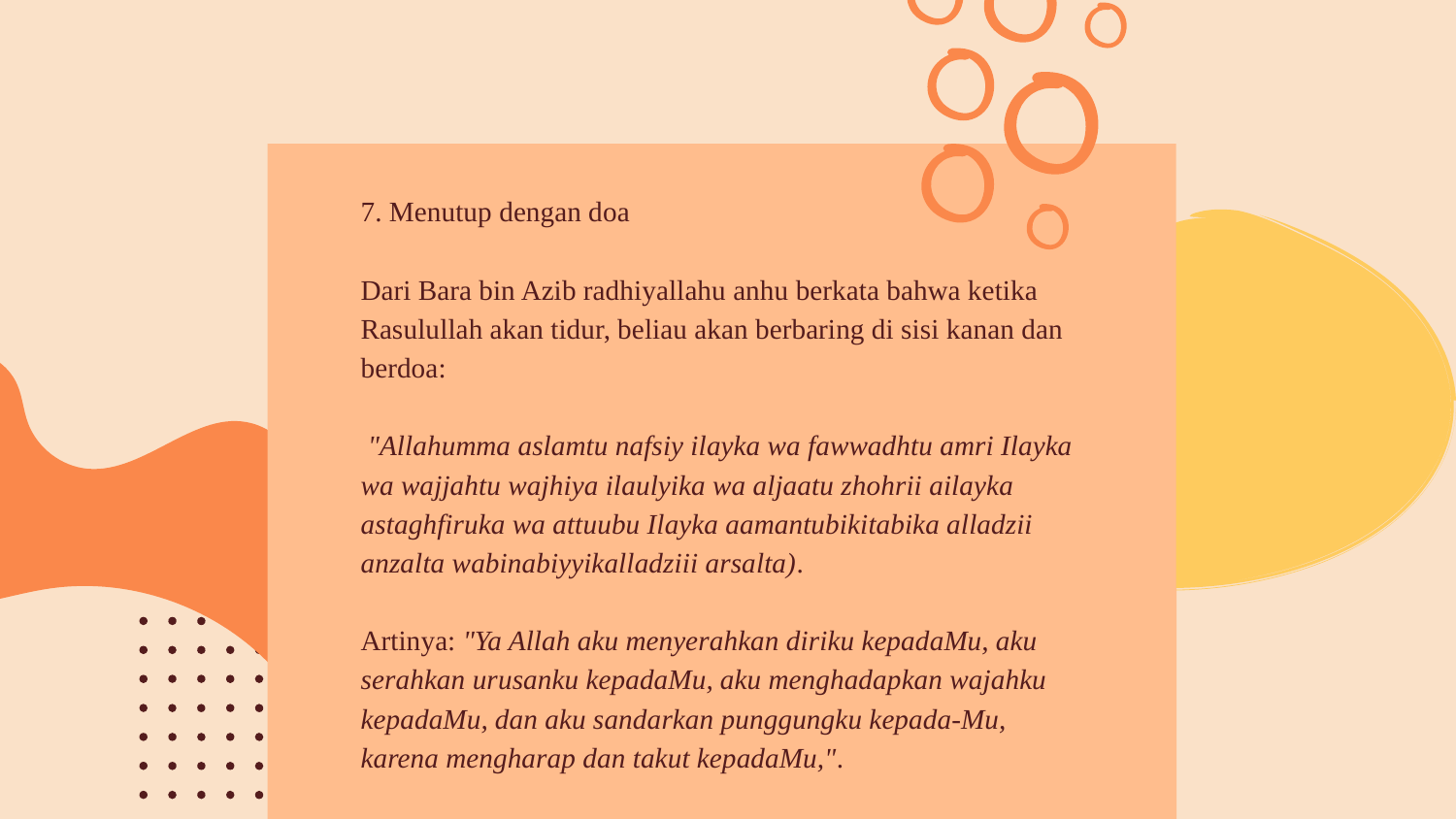

7. Menutup dengan doa

Dari Bara bin Azib radhiyallahu anhu berkata bahwa ketika Rasulullah akan tidur, beliau akan berbaring di sisi kanan dan berdoa:

 "Allahumma aslamtu nafsiy ilayka wa fawwadhtu amri Ilayka wa wajjahtu wajhiya ilaulyika wa aljaatu zhohrii ailayka astaghfiruka wa attuubu Ilayka aamantubikitabika alladzii anzalta wabinabiyyikalladziii arsalta).

Artinya: "Ya Allah aku menyerahkan diriku kepadaMu, aku serahkan urusanku kepadaMu, aku menghadapkan wajahku kepadaMu, dan aku sandarkan punggungku kepada-Mu, karena mengharap dan takut kepadaMu,".